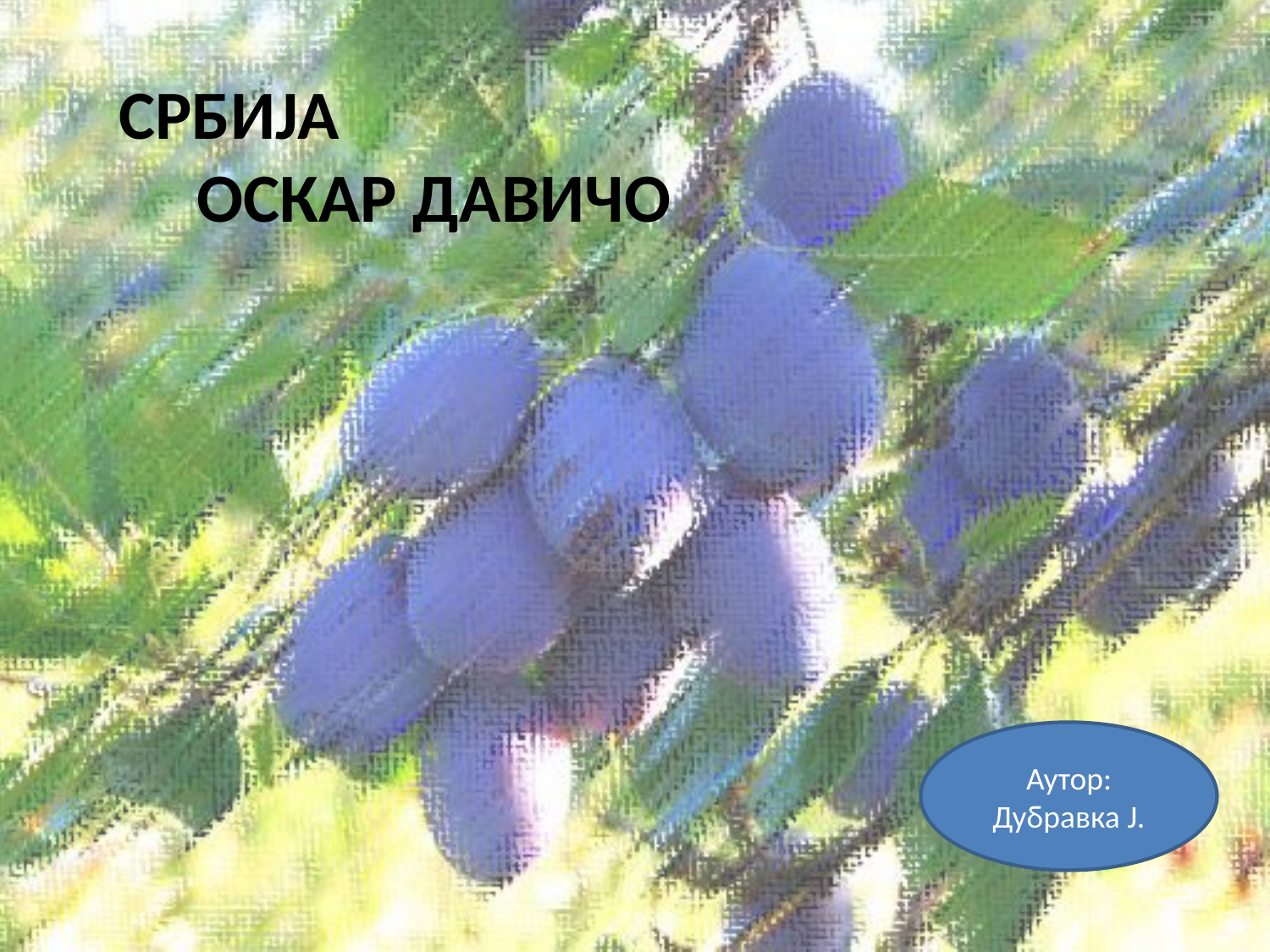

# СРБИЈА ОСКАР ДАВИЧО
Аутор: Дубравка Ј.